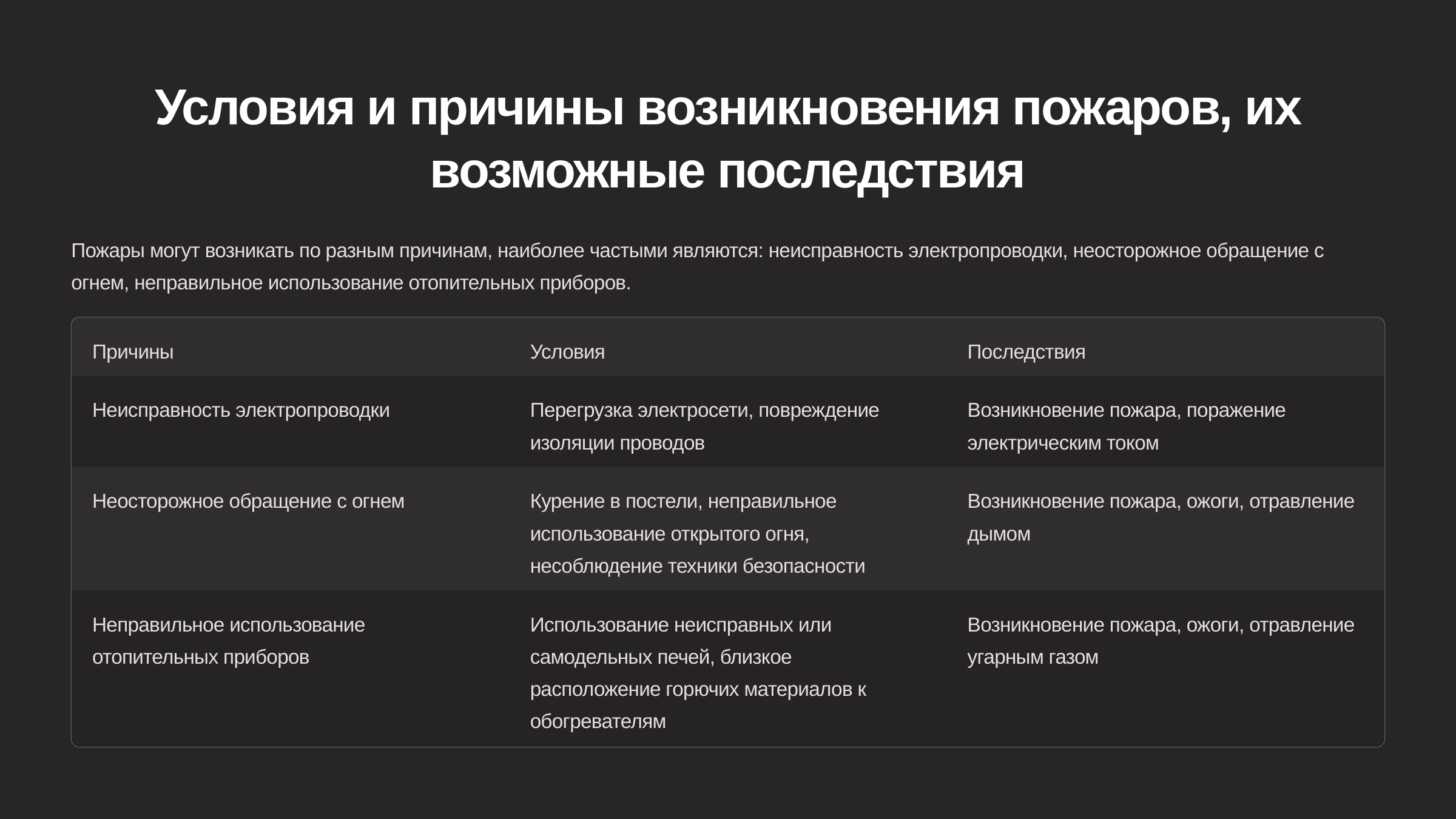

newUROKI.net
Условия и причины возникновения пожаров, их возможные последствия
Пожары могут возникать по разным причинам, наиболее частыми являются: неисправность электропроводки, неосторожное обращение с огнем, неправильное использование отопительных приборов.

Причины
Условия
Последствия

Неисправность электропроводки
Перегрузка электросети, повреждение изоляции проводов
Возникновение пожара, поражение электрическим током

Неосторожное обращение с огнем
Курение в постели, неправильное использование открытого огня, несоблюдение техники безопасности
Возникновение пожара, ожоги, отравление дымом

Неправильное использование отопительных приборов
Использование неисправных или самодельных печей, близкое расположение горючих материалов к обогревателям
Возникновение пожара, ожоги, отравление угарным газом